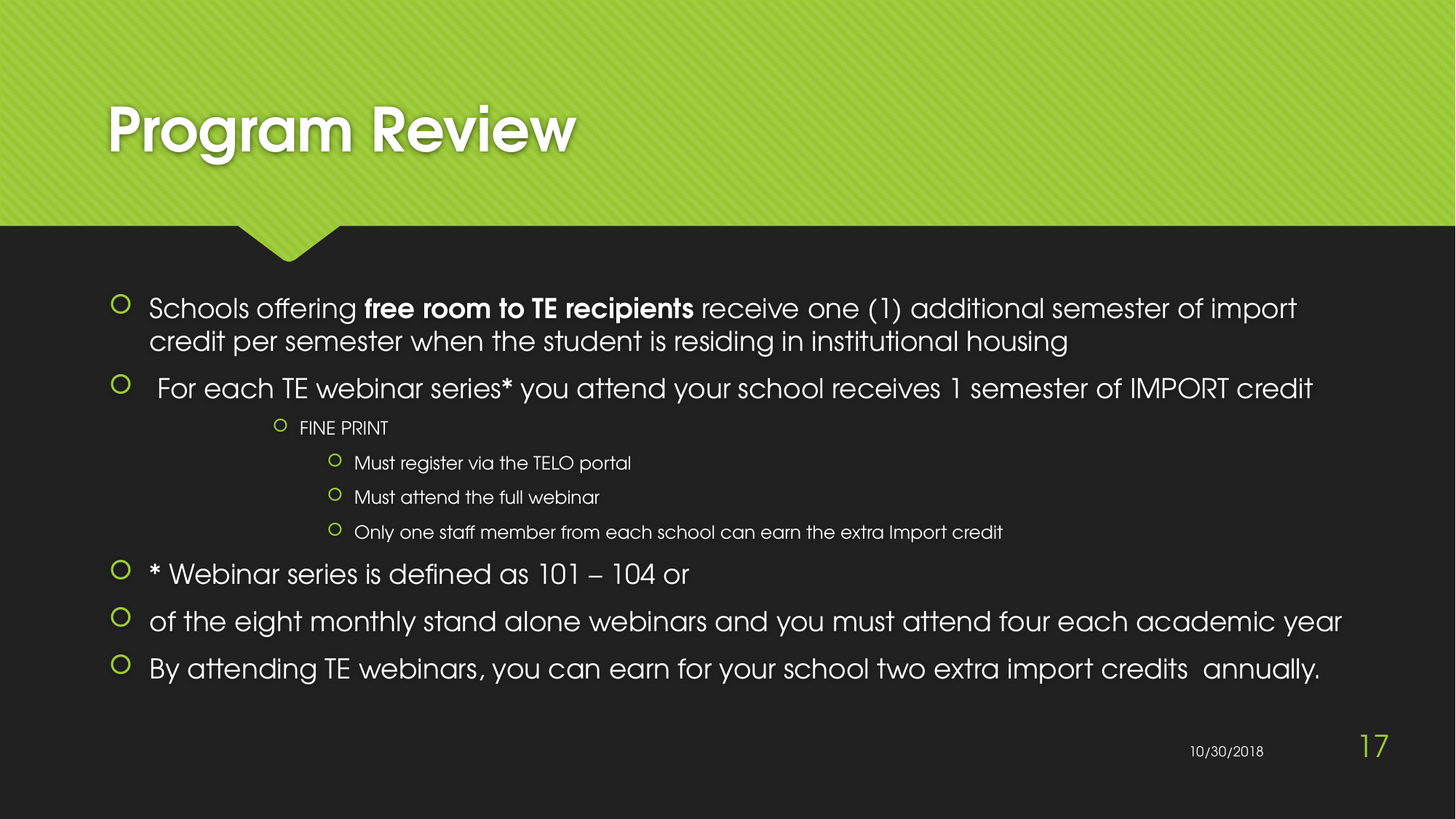

# Program Review
Schools offering free room to TE recipients receive one (1) additional semester of import credit per semester when the student is residing in institutional housing
 For each TE webinar series* you attend your school receives 1 semester of IMPORT credit
FINE PRINT
Must register via the TELO portal
Must attend the full webinar
Only one staff member from each school can earn the extra Import credit
* Webinar series is defined as 101 – 104 or
of the eight monthly stand alone webinars and you must attend four each academic year
By attending TE webinars, you can earn for your school two extra import credits  annually.

17
10/30/2018